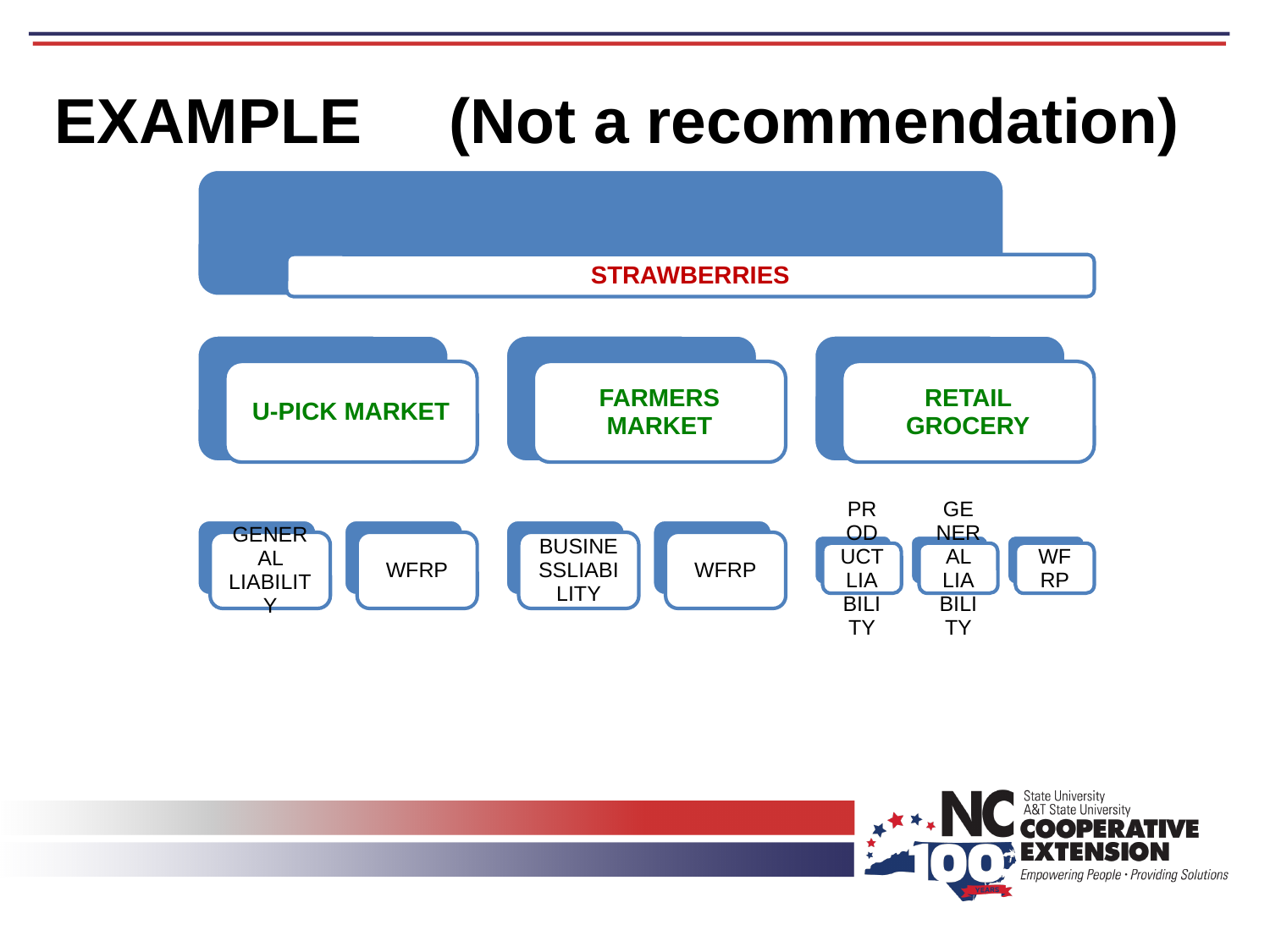

EXAMPLE     (Not a recommendation)
STRAWBERRIES
U-PICK MARKET
GENERAL LIABILITY
RETAIL GROCERY
PRODUCT LIABILITY
GENERAL LIABILITY
WFRP
WFRP
FARMERS MARKET
BUSINESSLIABILITY
WFRP